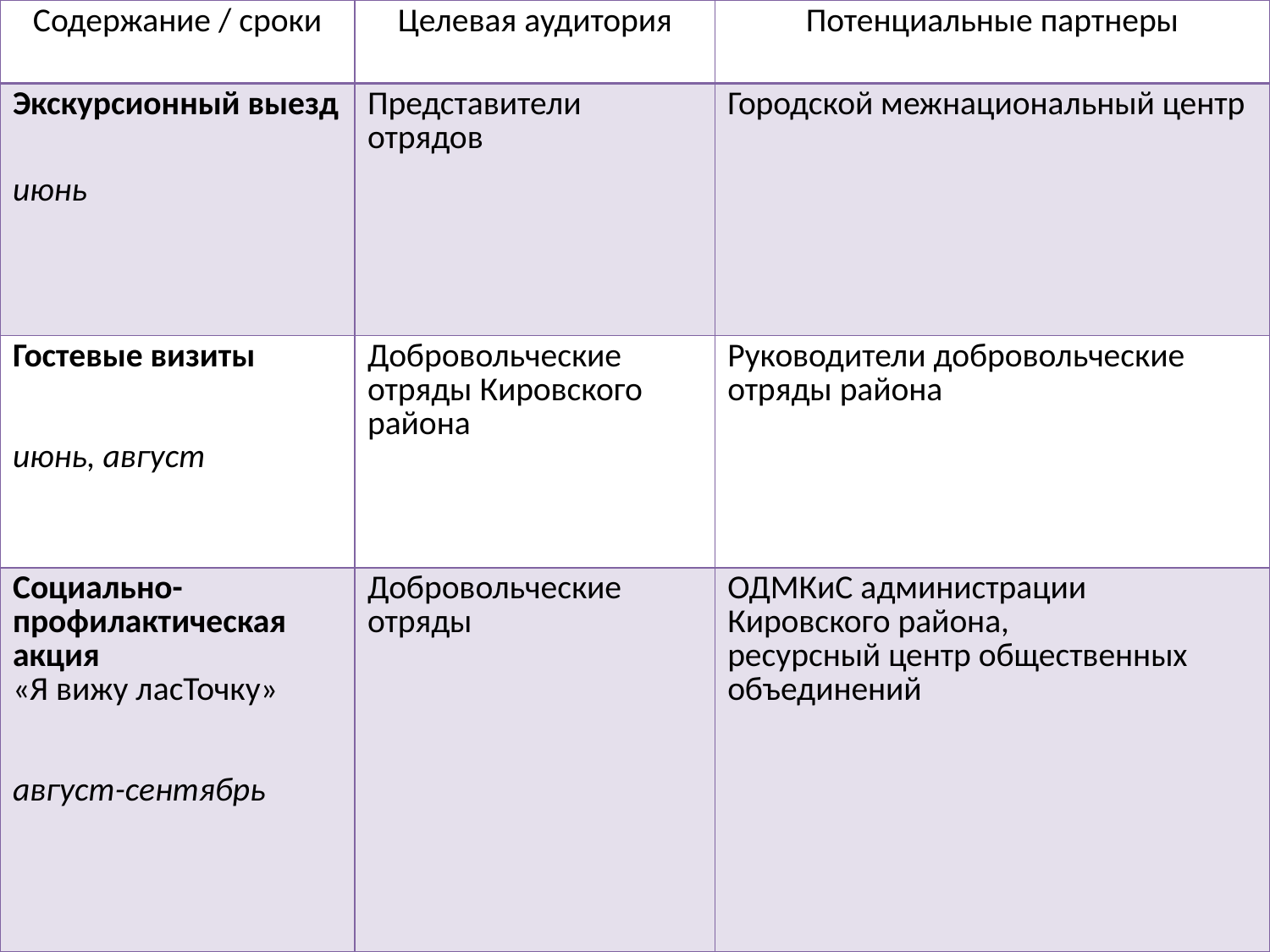

| Содержание / сроки | Целевая аудитория | Потенциальные партнеры |
| --- | --- | --- |
| Экскурсионный выезд июнь | Представители отрядов | Городской межнациональный центр |
| Гостевые визиты июнь, август | Добровольческие отряды Кировского района | Руководители добровольческие отряды района |
| Социально-профилактическая акция «Я вижу ласТочку» август-сентябрь | Добровольческие отряды | ОДМКиС администрации Кировского района, ресурсный центр общественных объединений |